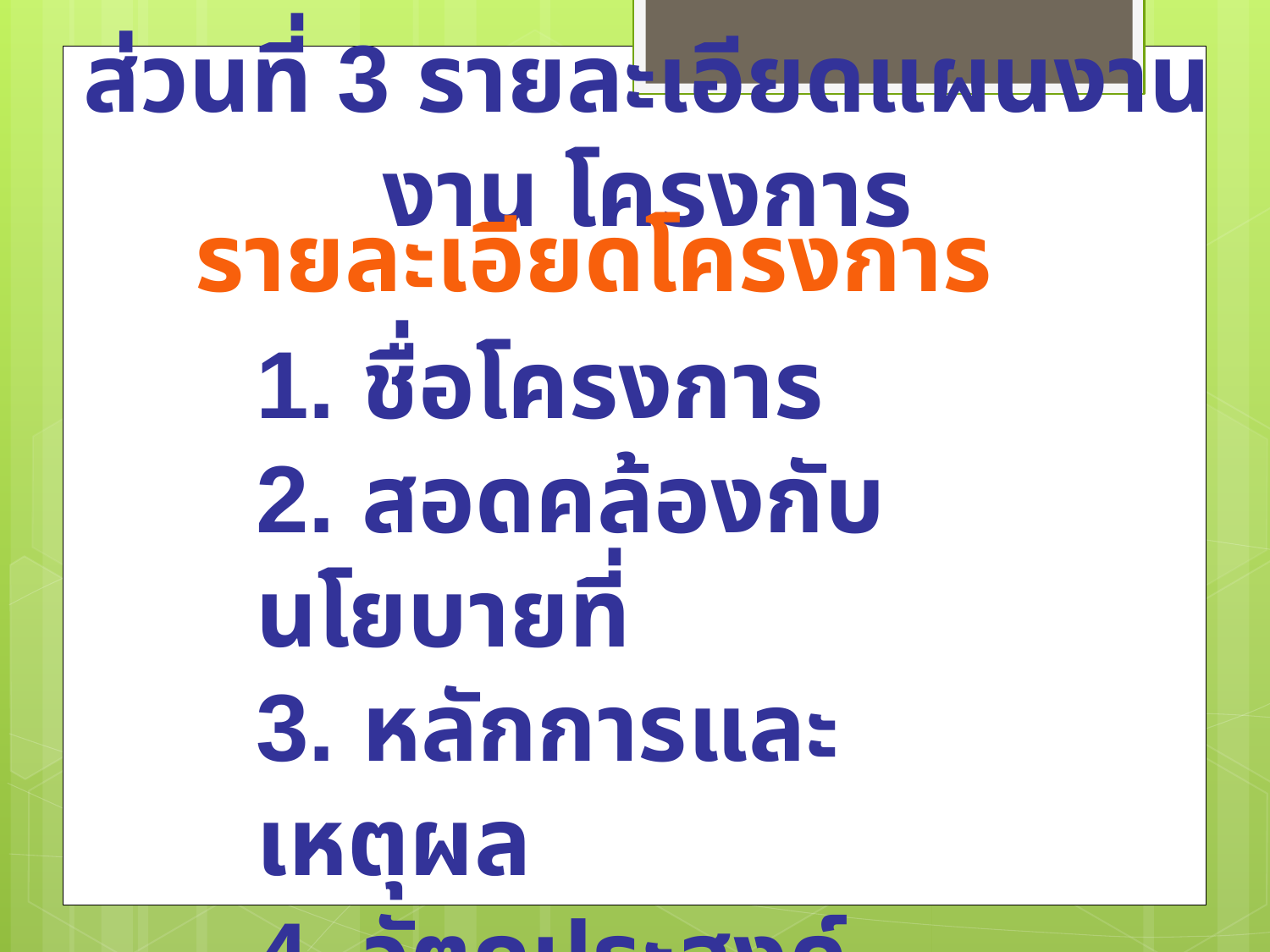

ส่วนที่ 3 รายละเอียดแผนงาน งาน โครงการ
รายละเอียดโครงการ
1. ชื่อโครงการ
2. สอดคล้องกับนโยบายที่
3. หลักการและเหตุผล
4. วัตถุประสงค์
5. เป้าหมาย